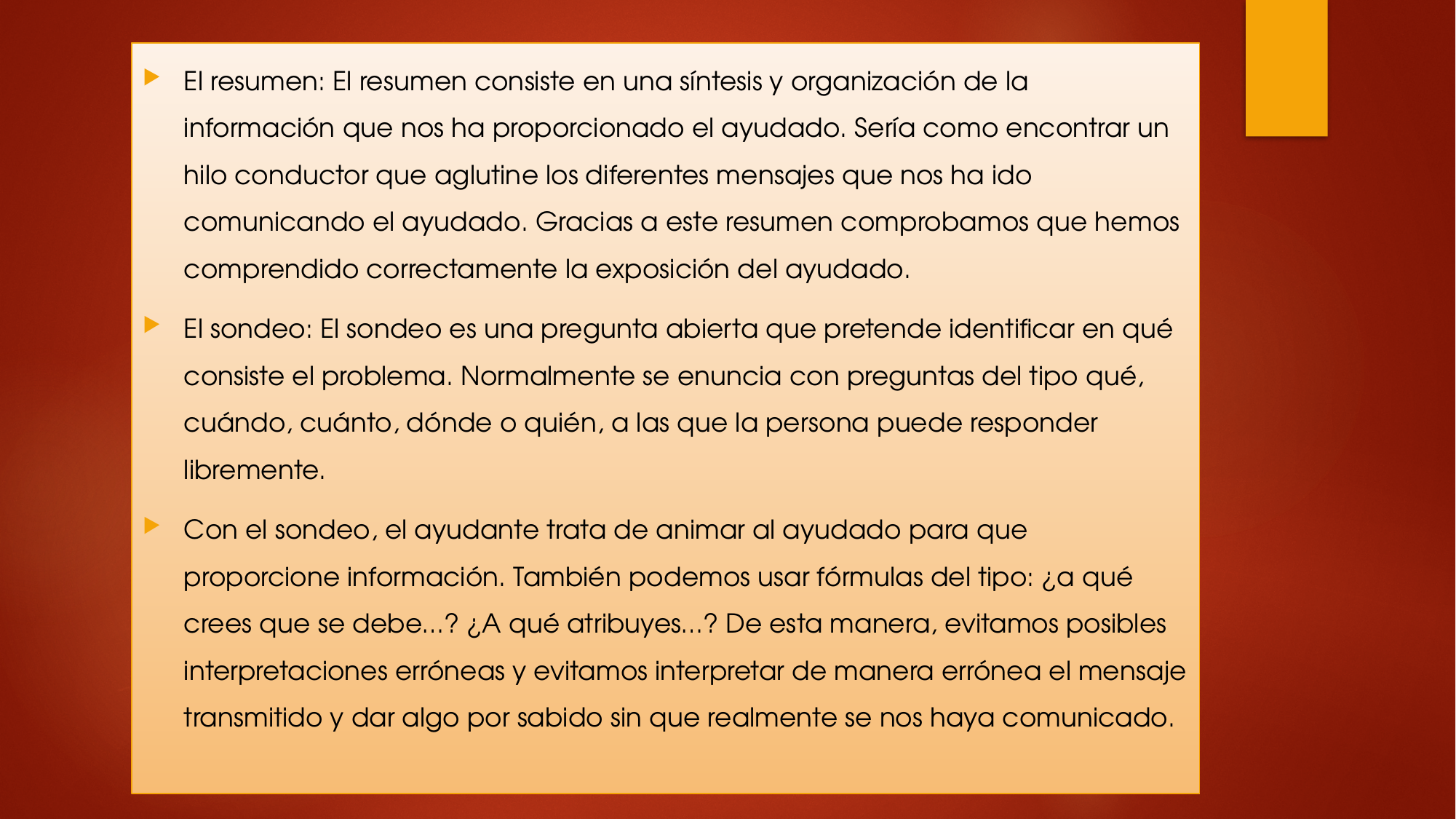

El resumen: El resumen consiste en una síntesis y organización de la información que nos ha proporcionado el ayudado. Sería como encontrar un hilo conductor que aglutine los diferentes mensajes que nos ha ido comunicando el ayudado. Gracias a este resumen comprobamos que hemos comprendido correctamente la exposición del ayudado.
El sondeo: El sondeo es una pregunta abierta que pretende identificar en qué consiste el problema. Normalmente se enuncia con preguntas del tipo qué, cuándo, cuánto, dónde o quién, a las que la persona puede responder libremente.
Con el sondeo, el ayudante trata de animar al ayudado para que proporcione información. También podemos usar fórmulas del tipo: ¿a qué crees que se debe…? ¿A qué atribuyes…? De esta manera, evitamos posibles interpretaciones erróneas y evitamos interpretar de manera errónea el mensaje transmitido y dar algo por sabido sin que realmente se nos haya comunicado.